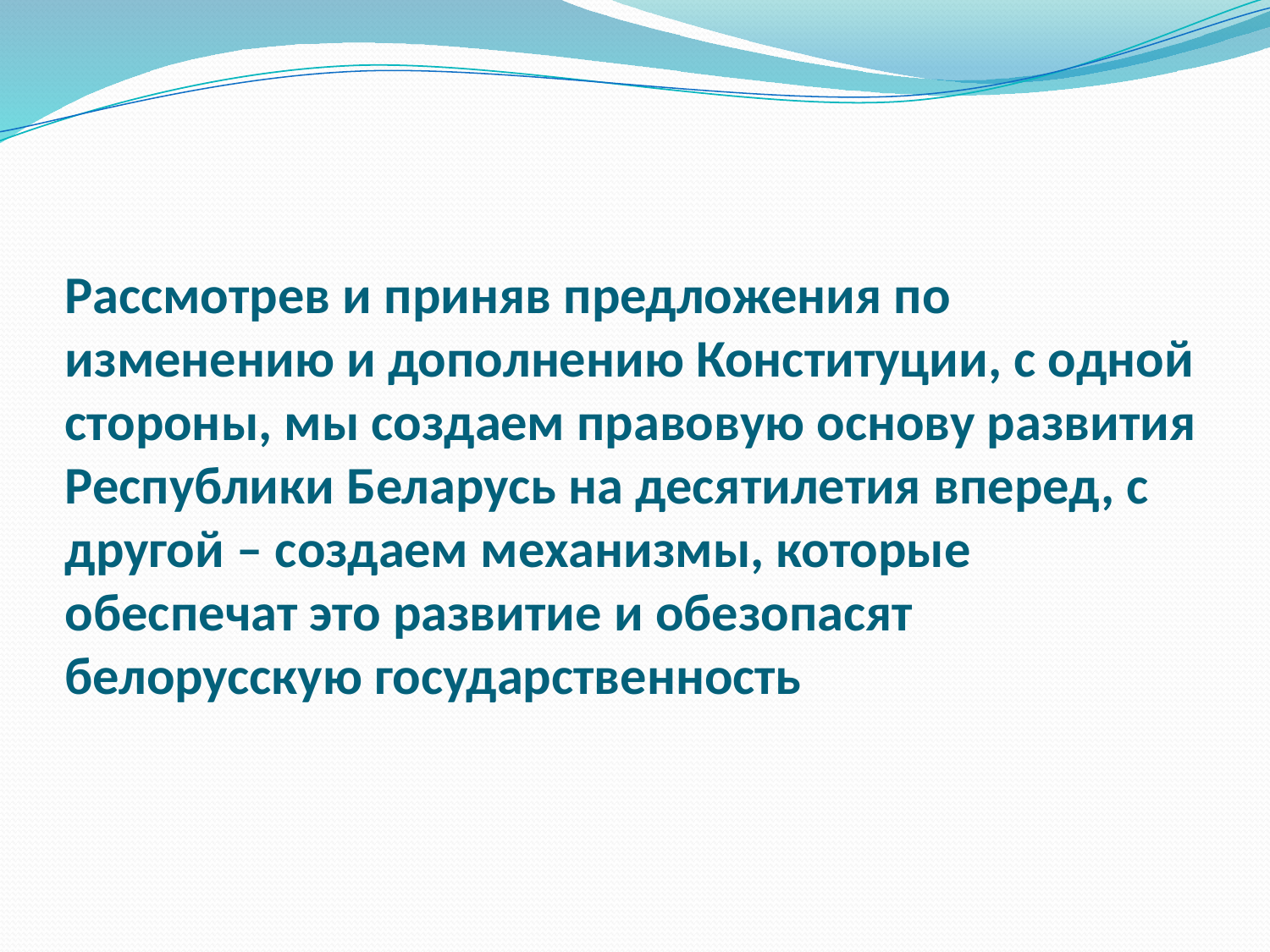

# Рассмотрев и приняв предложения по изменению и дополнению Конституции, с одной стороны, мы создаем правовую основу развития Республики Беларусь на десятилетия вперед, с другой – создаем механизмы, которые обеспечат это развитие и обезопасят белорусскую государственность